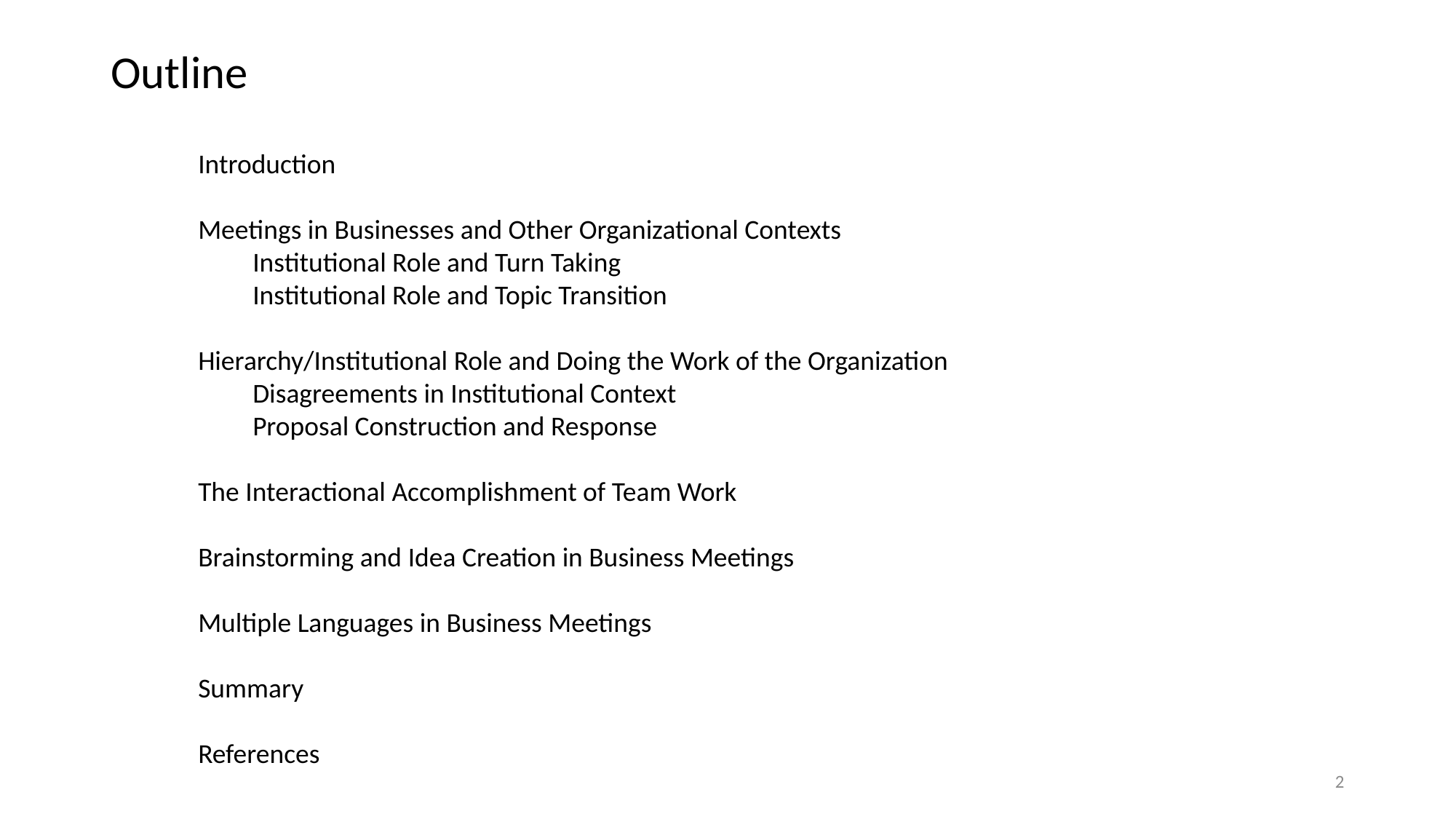

# Outline
Introduction

Meetings in Businesses and Other Organizational Contexts
Institutional Role and Turn Taking
Institutional Role and Topic Transition

Hierarchy/Institutional Role and Doing the Work of the Organization
Disagreements in Institutional Context
Proposal Construction and Response

The Interactional Accomplishment of Team Work

Brainstorming and Idea Creation in Business Meetings

Multiple Languages in Business Meetings

Summary

References

2